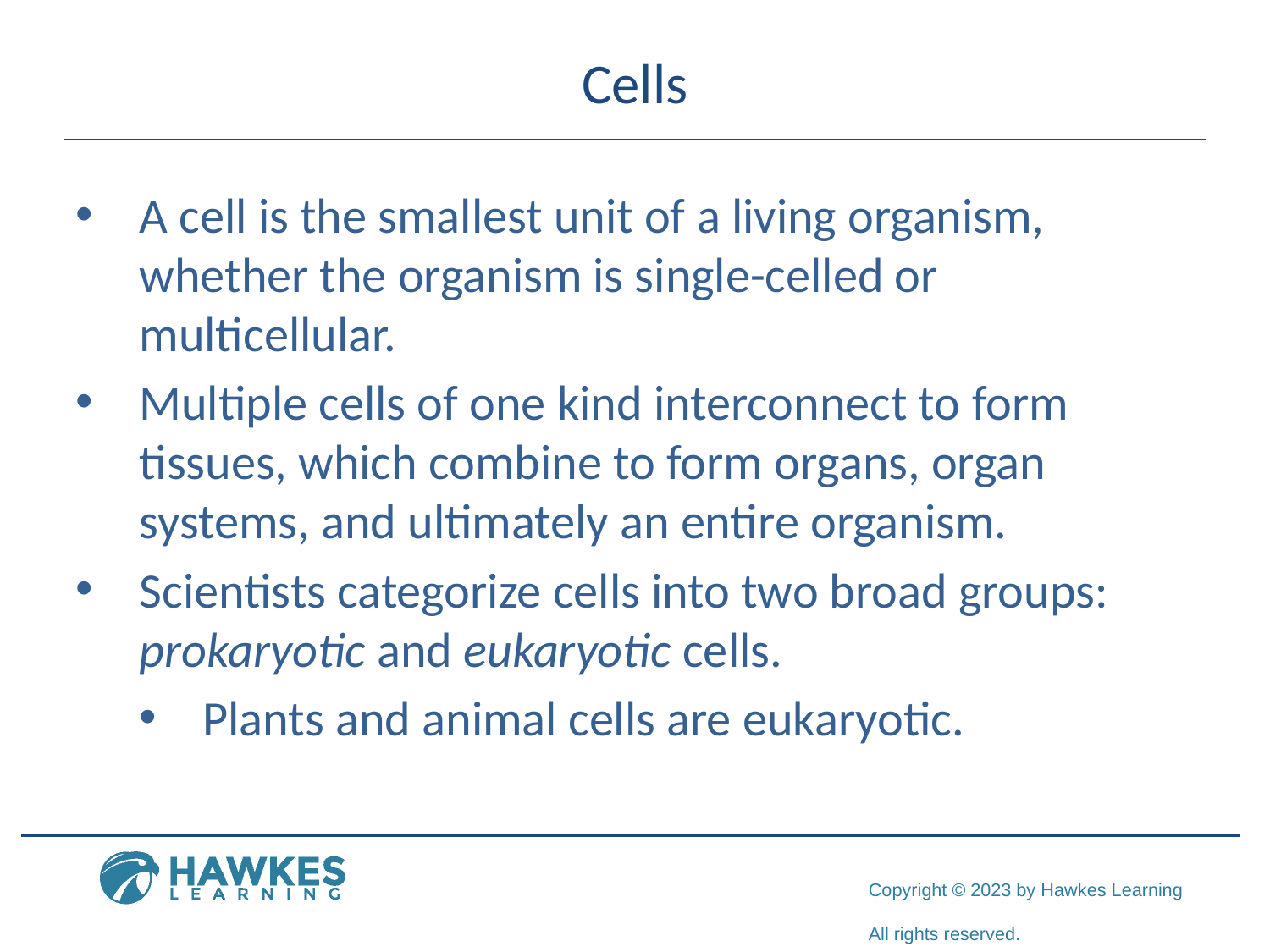

# Cells
A cell is the smallest unit of a living organism, whether the organism is single-celled or multicellular.
Multiple cells of one kind interconnect to form tissues, which combine to form organs, organ systems, and ultimately an entire organism.
Scientists categorize cells into two broad groups: prokaryotic and eukaryotic cells.
Plants and animal cells are eukaryotic.